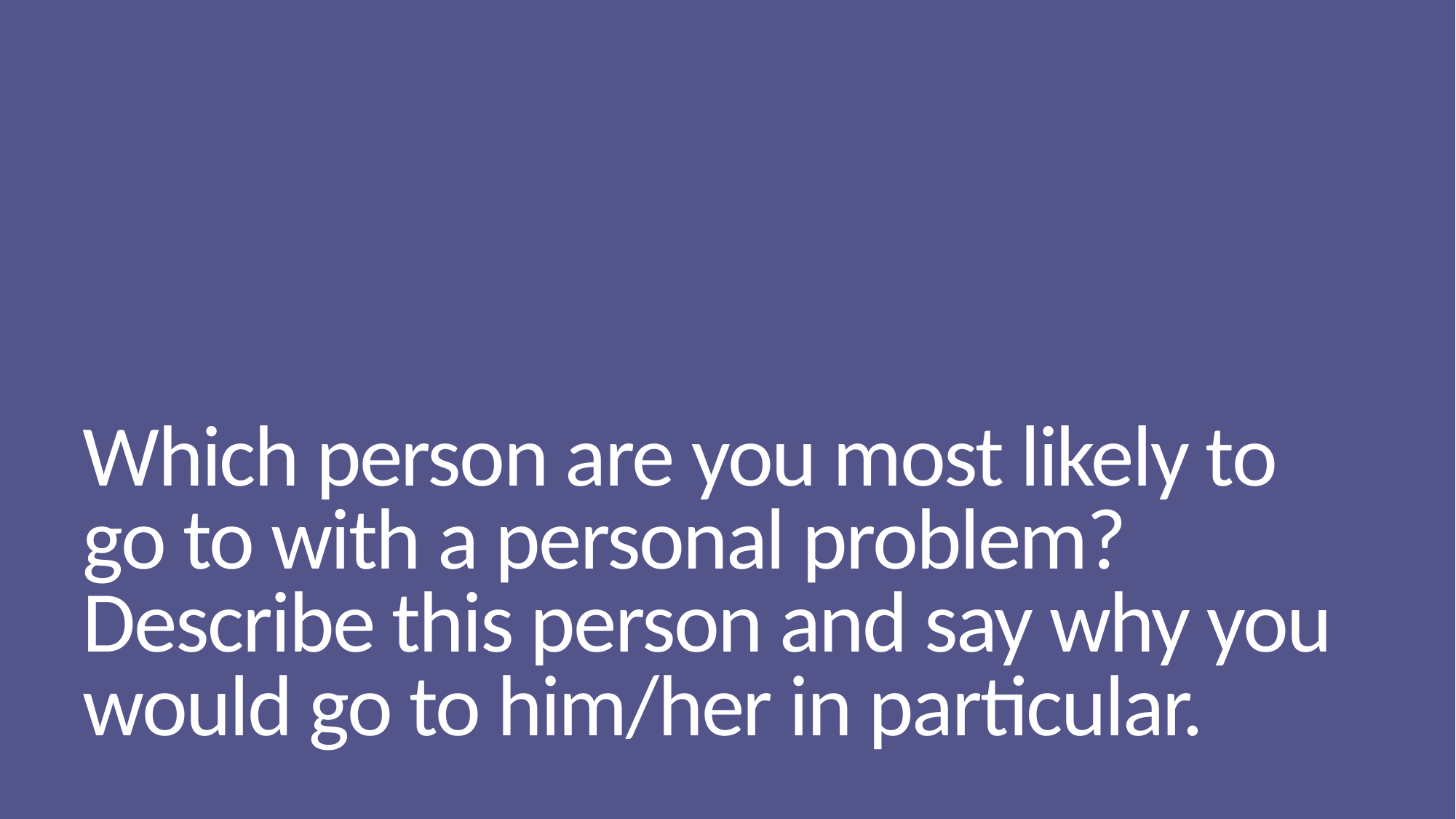

# Which person are you most likely to go to with a personal problem? Describe this person and say why you would go to him/her in particular.